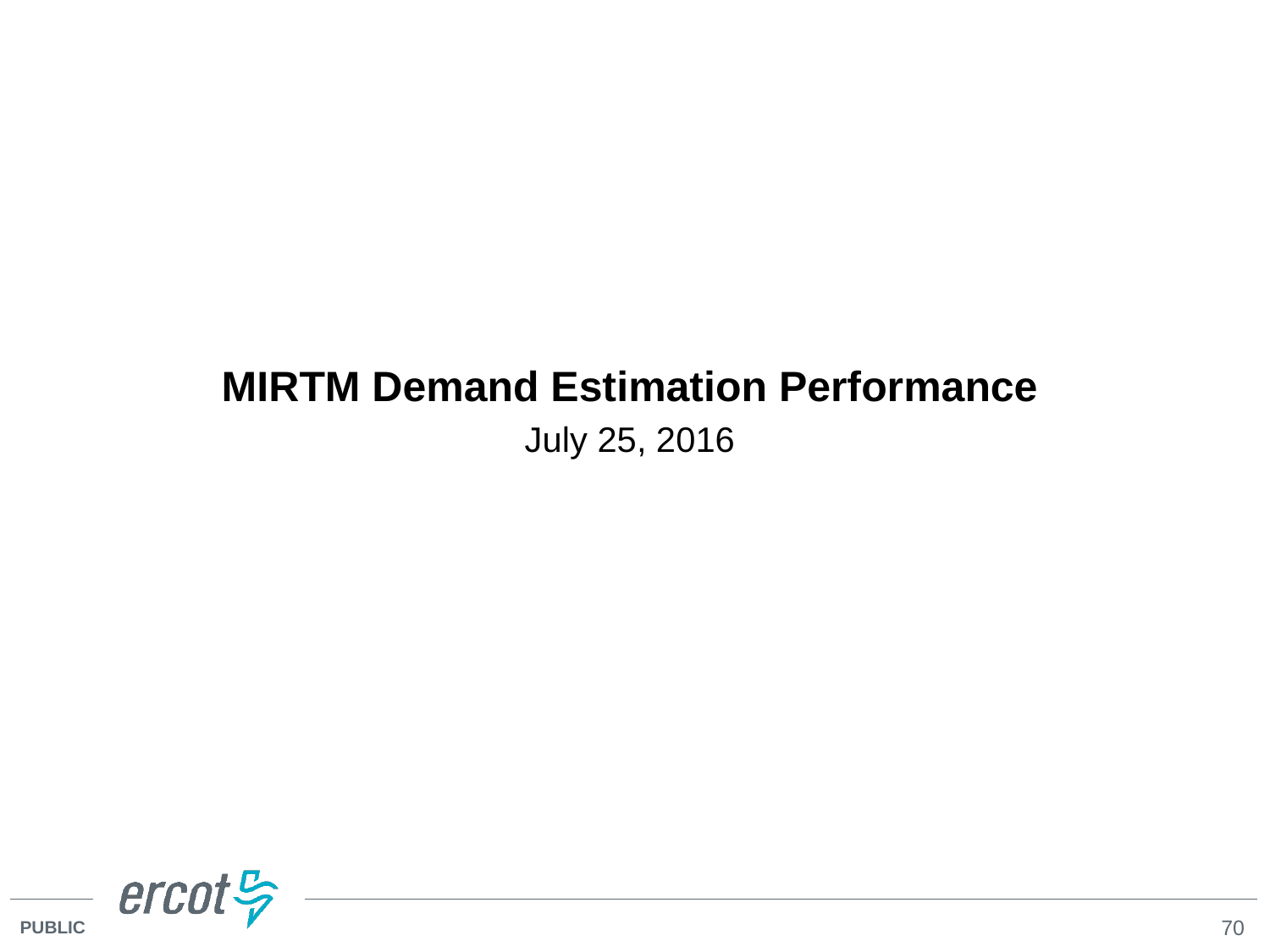

MIRTM Demand Estimation Performance
July 25, 2016